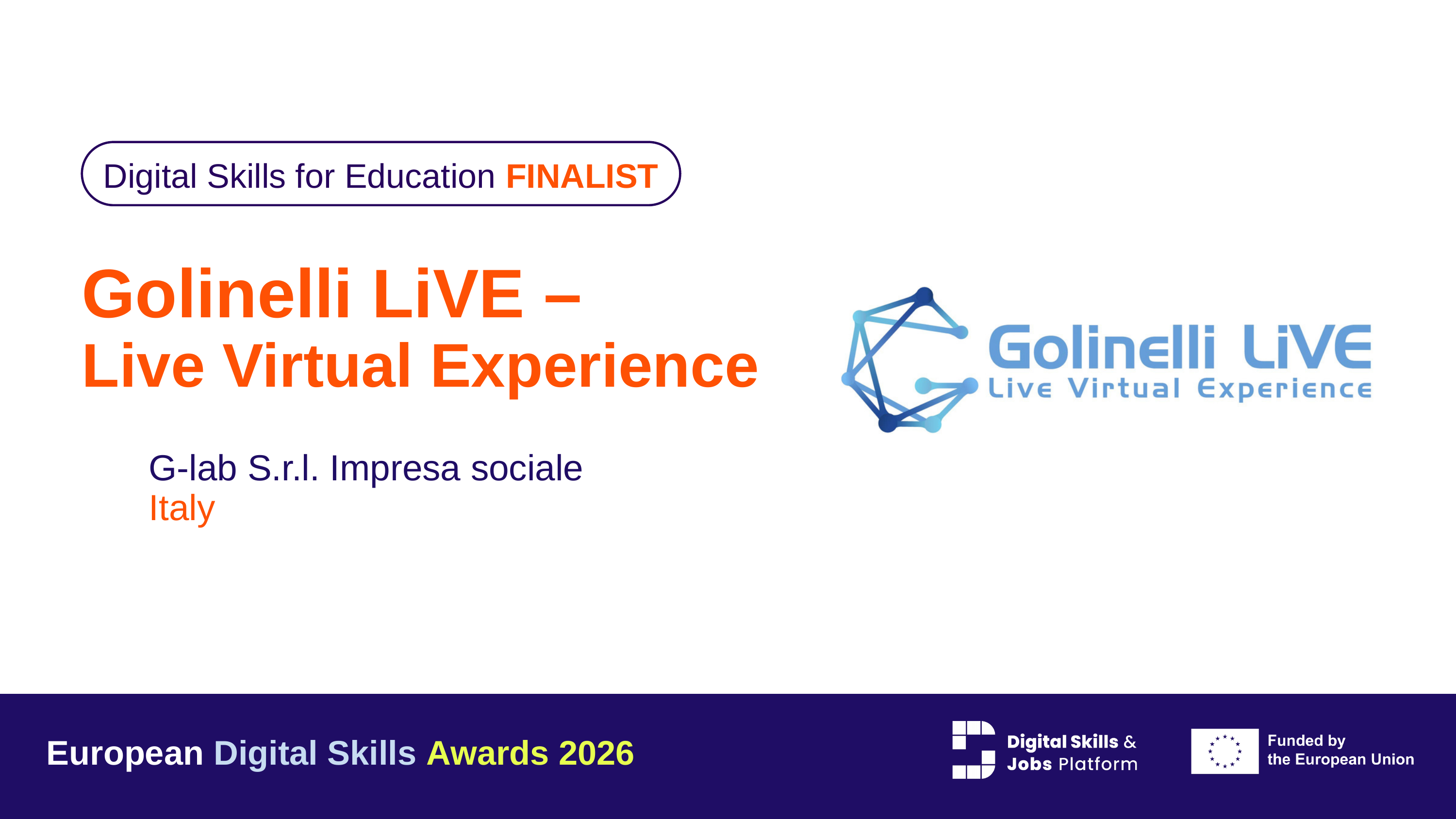

Digital Skills for Education FINALIST
Golinelli LiVE –
Live Virtual Experience

G-lab S.r.l. Impresa sociale
Italy

European Digital Skills Awards 2026